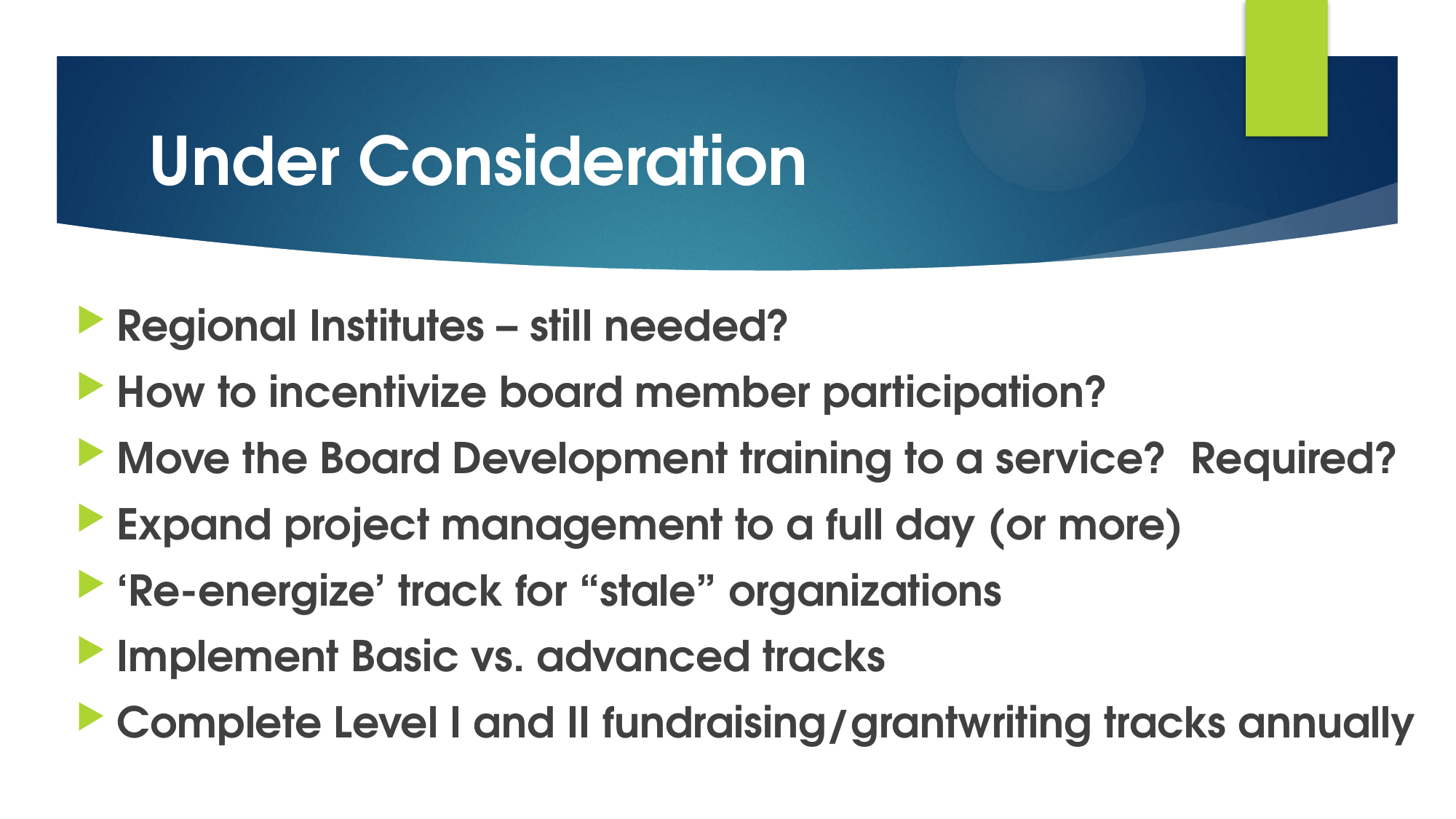

# Under Consideration
Regional Institutes – still needed?
How to incentivize board member participation?
Move the Board Development training to a service?  Required?
Expand project management to a full day (or more)
‘Re-energize’ track for “stale” organizations
Implement Basic vs. advanced tracks
Complete Level I and II fundraising/grantwriting tracks annually